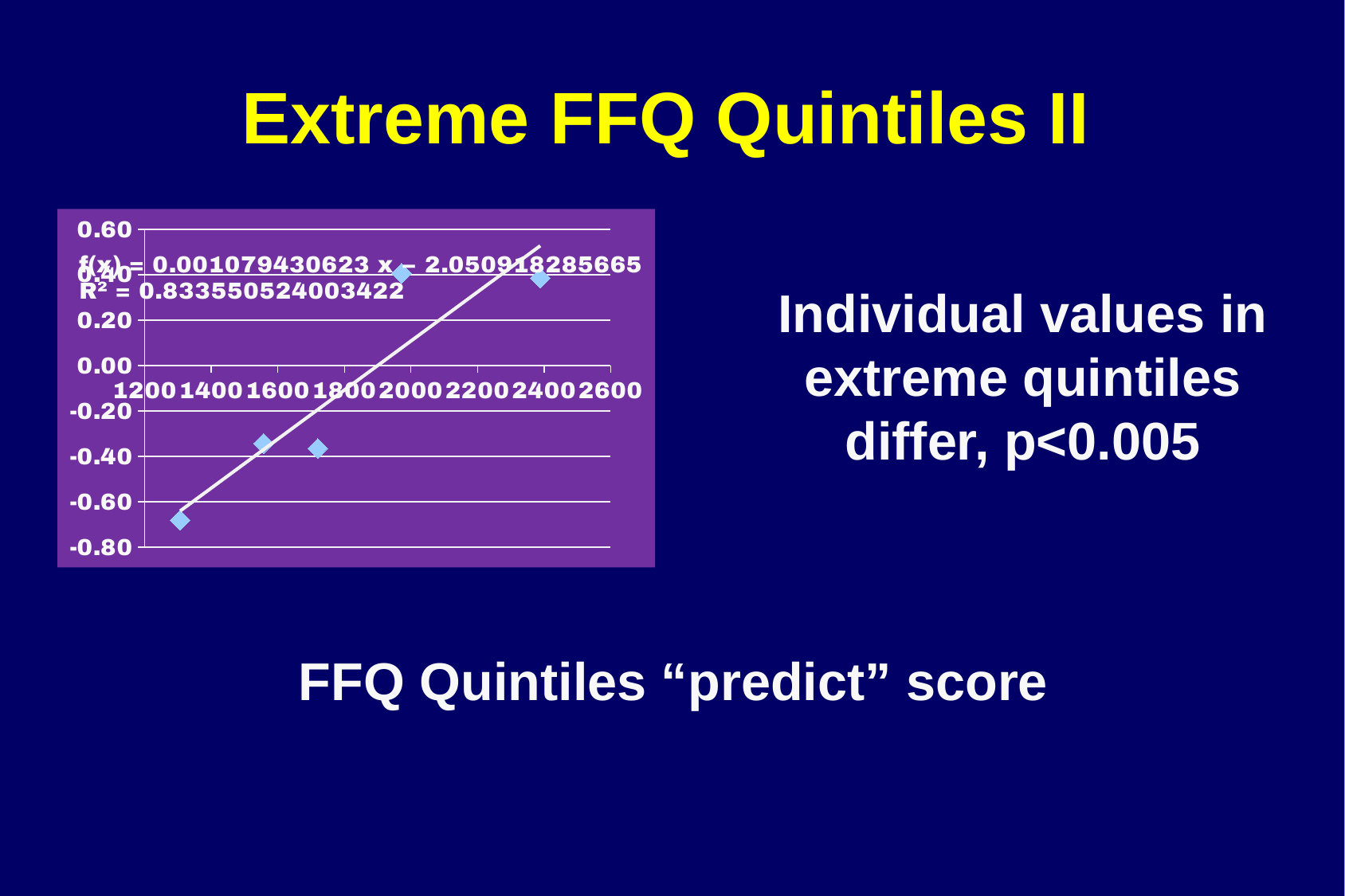

# Extreme FFQ Quintiles II

### Chart

| Category |  |
|---|---|
Individual values in extreme quintiles differ, p<0.005
FFQ Quintiles “predict” score